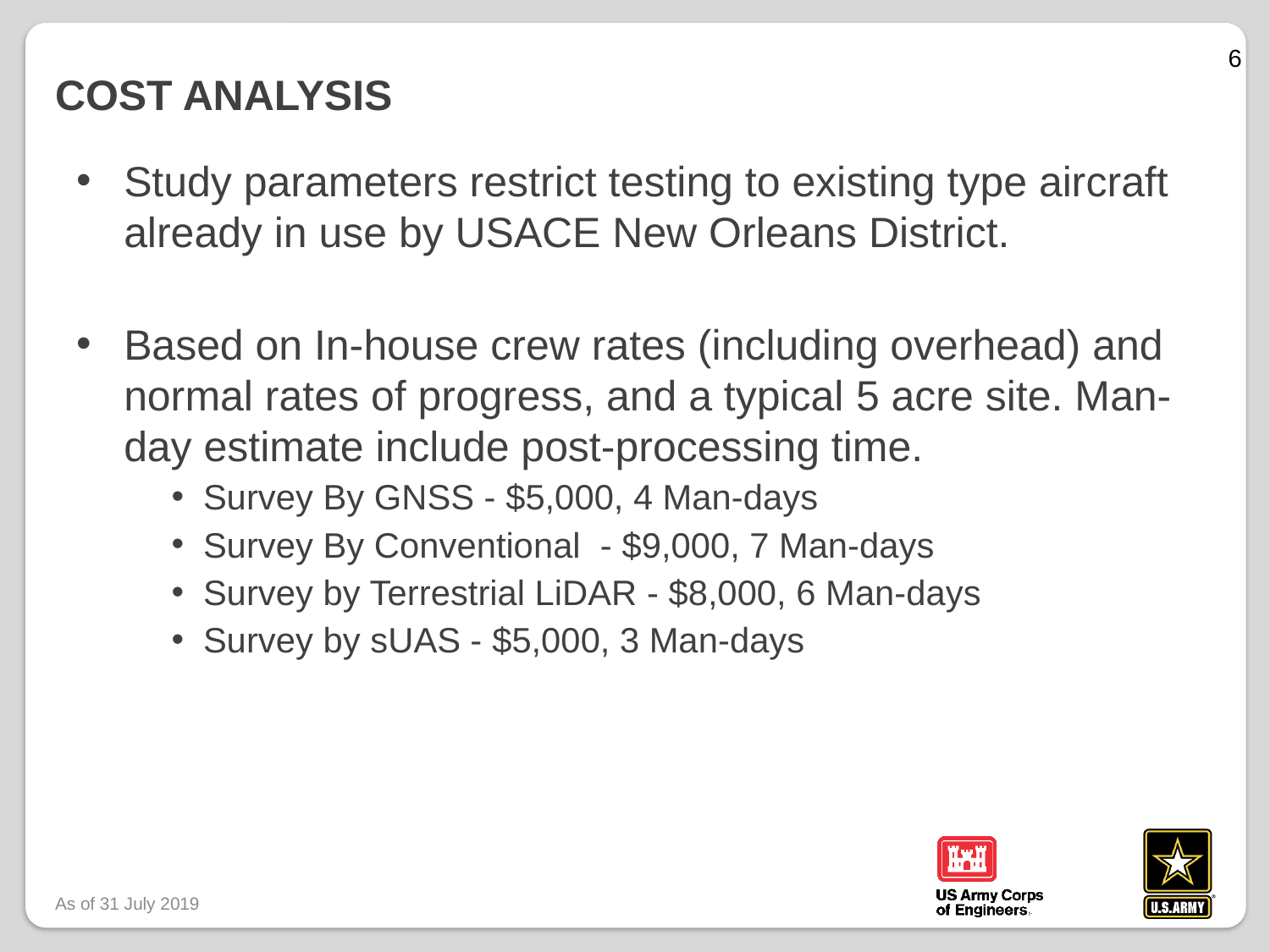

6
# COST Analysis
Study parameters restrict testing to existing type aircraft already in use by USACE New Orleans District.

Based on In-house crew rates (including overhead) and normal rates of progress, and a typical 5 acre site. Man-day estimate include post-processing time.
Survey By GNSS - $5,000, 4 Man-days
Survey By Conventional  - $9,000, 7 Man-days
Survey by Terrestrial LiDAR - $8,000, 6 Man-days
Survey by sUAS - $5,000, 3 Man-days
As of 31 July 2019